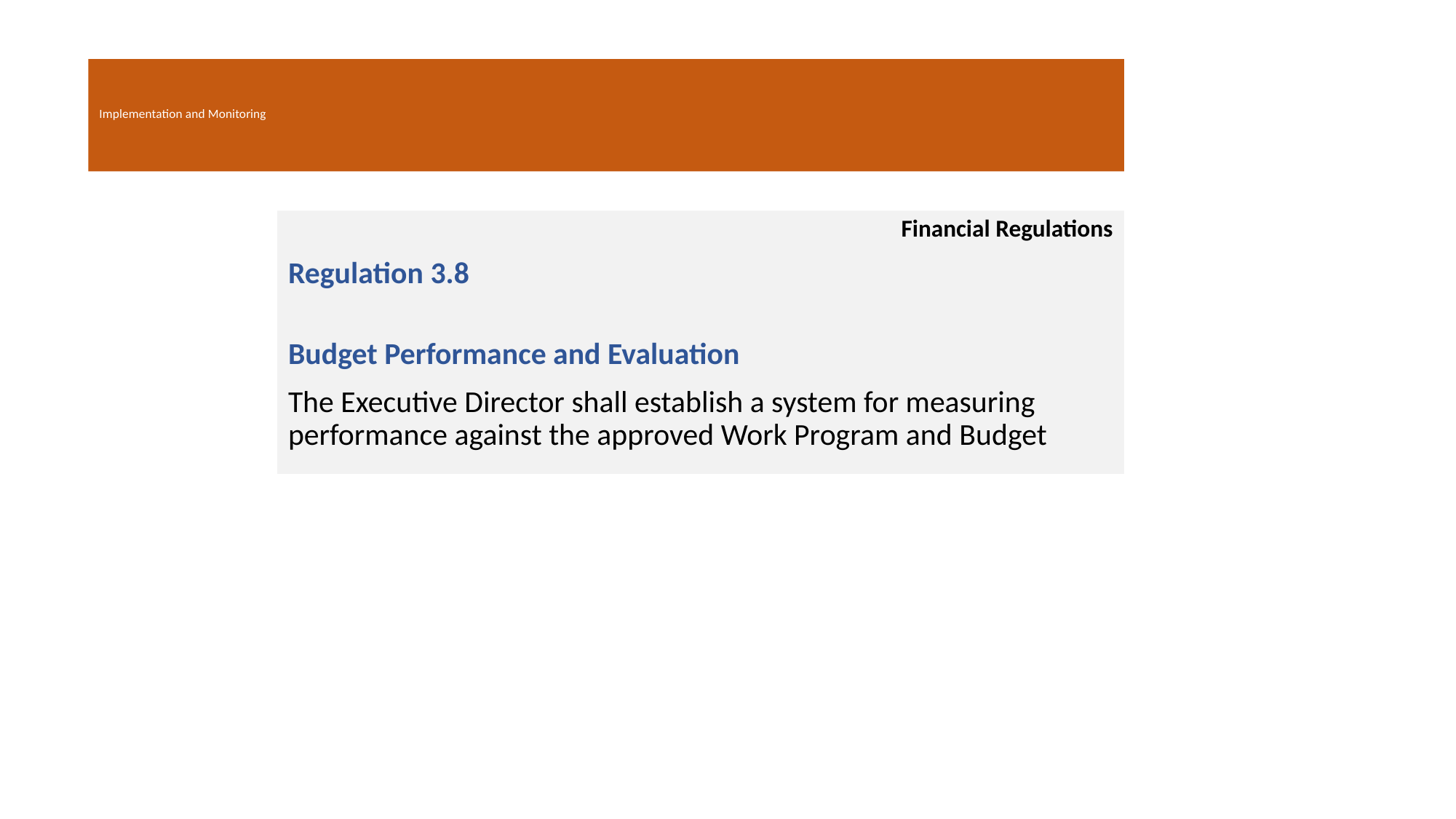

# Implementation and Monitoring
Financial Regulations
Regulation 3.8
Budget Performance and Evaluation
The Executive Director shall establish a system for measuring performance against the approved Work Program and Budget